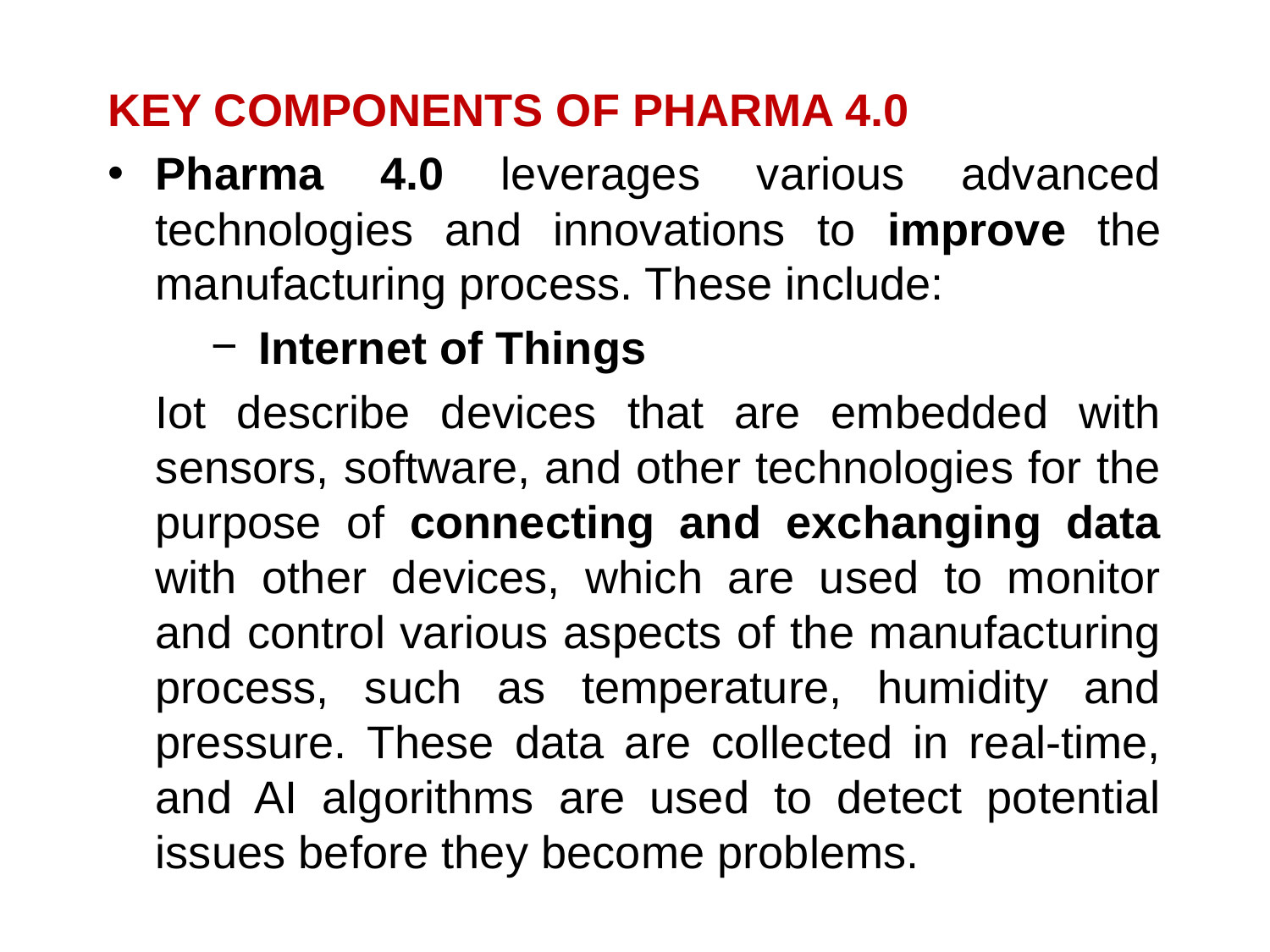

KEY COMPONENTS OF PHARMA 4.0
Pharma 4.0 leverages various advanced technologies and innovations to improve the manufacturing process. These include:
Internet of Things
	Iot describe devices that are embedded with sensors, software, and other technologies for the purpose of connecting and exchanging data with other devices, which are used to monitor and control various aspects of the manufacturing process, such as temperature, humidity and pressure. These data are collected in real-time, and AI algorithms are used to detect potential issues before they become problems.